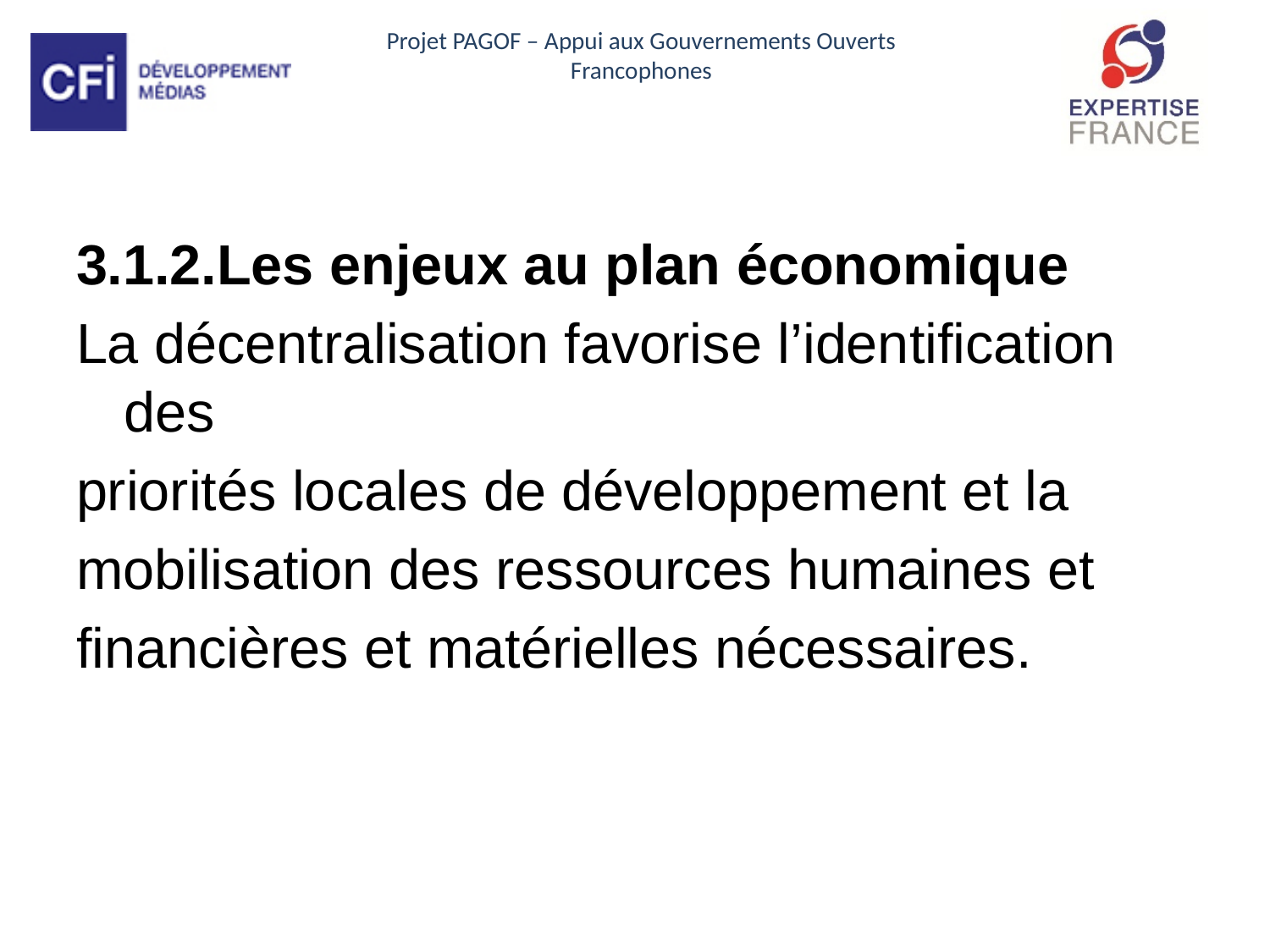

3.1.2.Les enjeux au plan économique
La décentralisation favorise l’identification des
priorités locales de développement et la
mobilisation des ressources humaines et
financières et matérielles nécessaires.